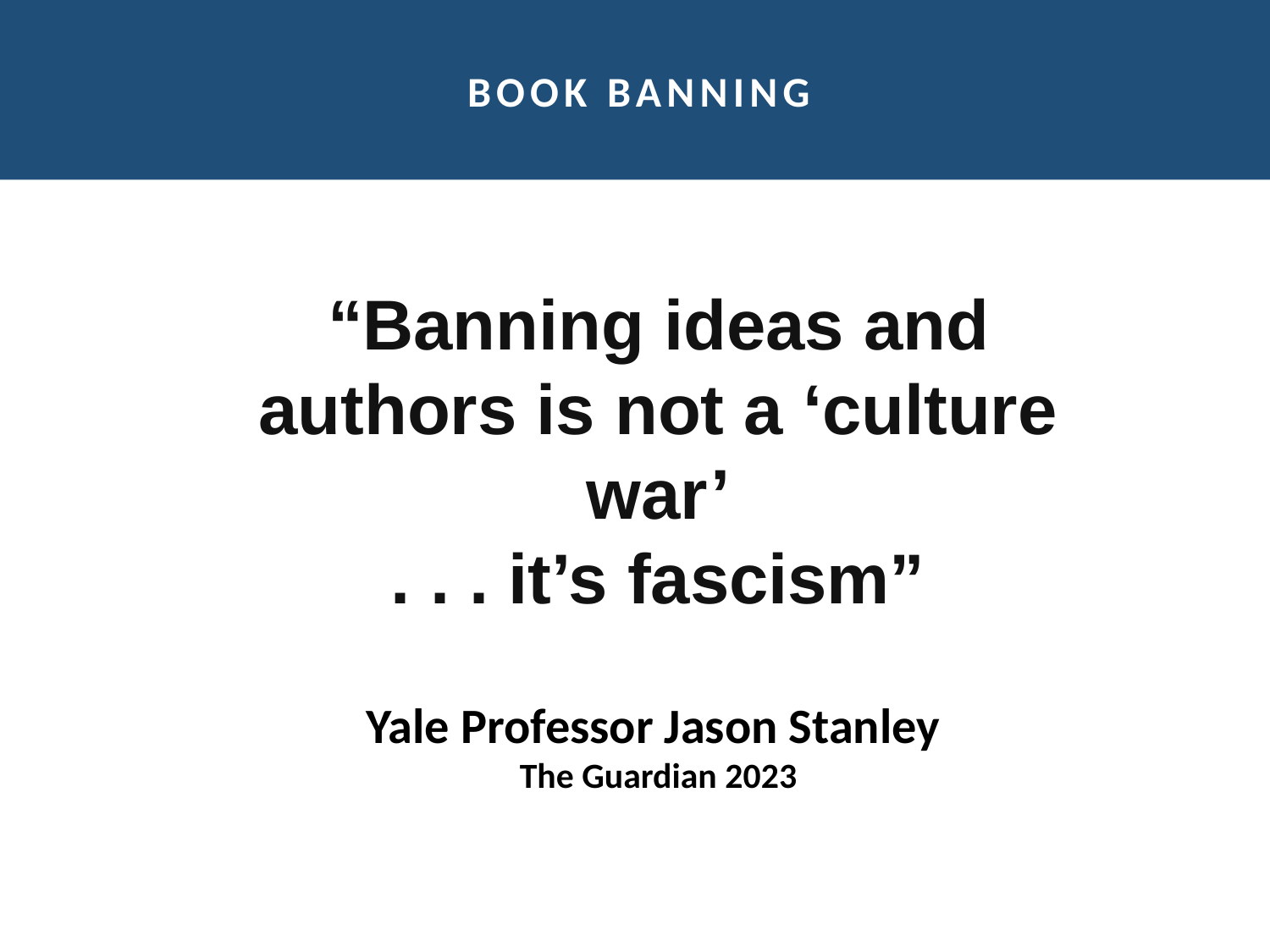

BOOK BANNING
“Banning ideas and authors is not a ‘culture war’
. . . it’s fascism”

Yale Professor Jason Stanley
The Guardian 2023